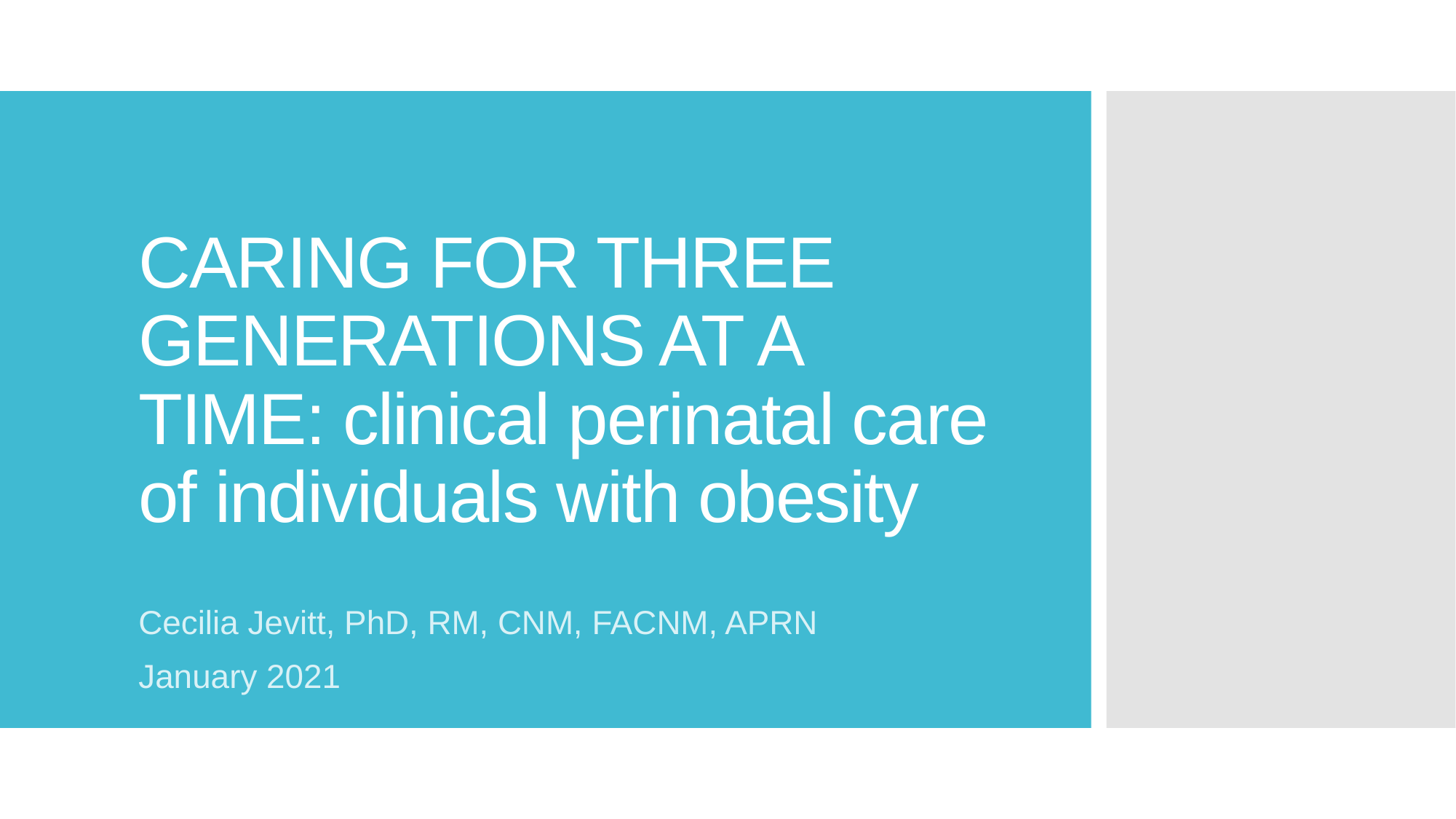

# CARING FOR THREE GENERATIONS AT A TIME: clinical perinatal care of individuals with obesity
Cecilia Jevitt, PhD, RM, CNM, FACNM, APRN
January 2021